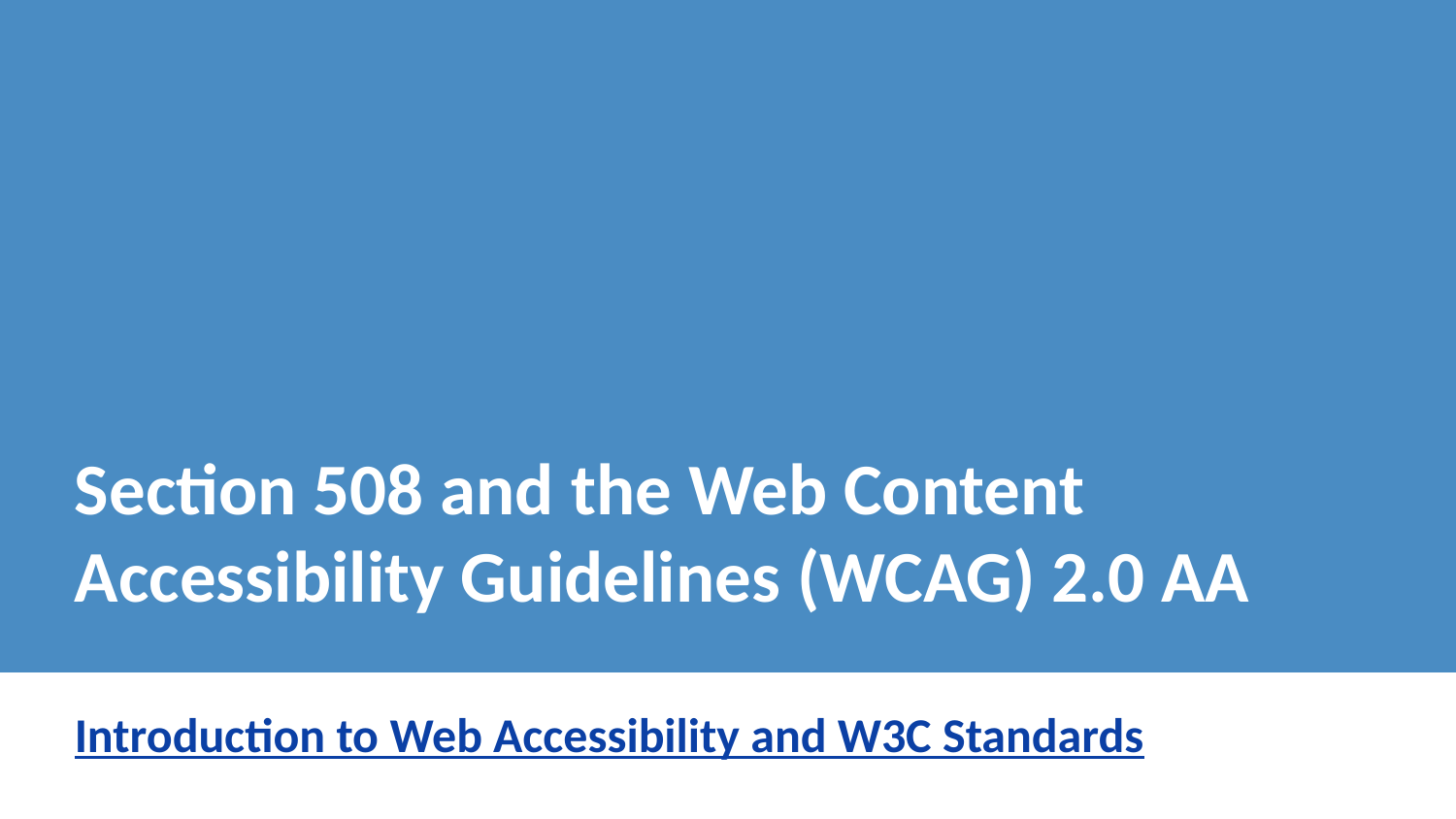

# Section 508 and the Web Content Accessibility Guidelines (WCAG) 2.0 AA Introduction to Web Accessibility and W3C Standards